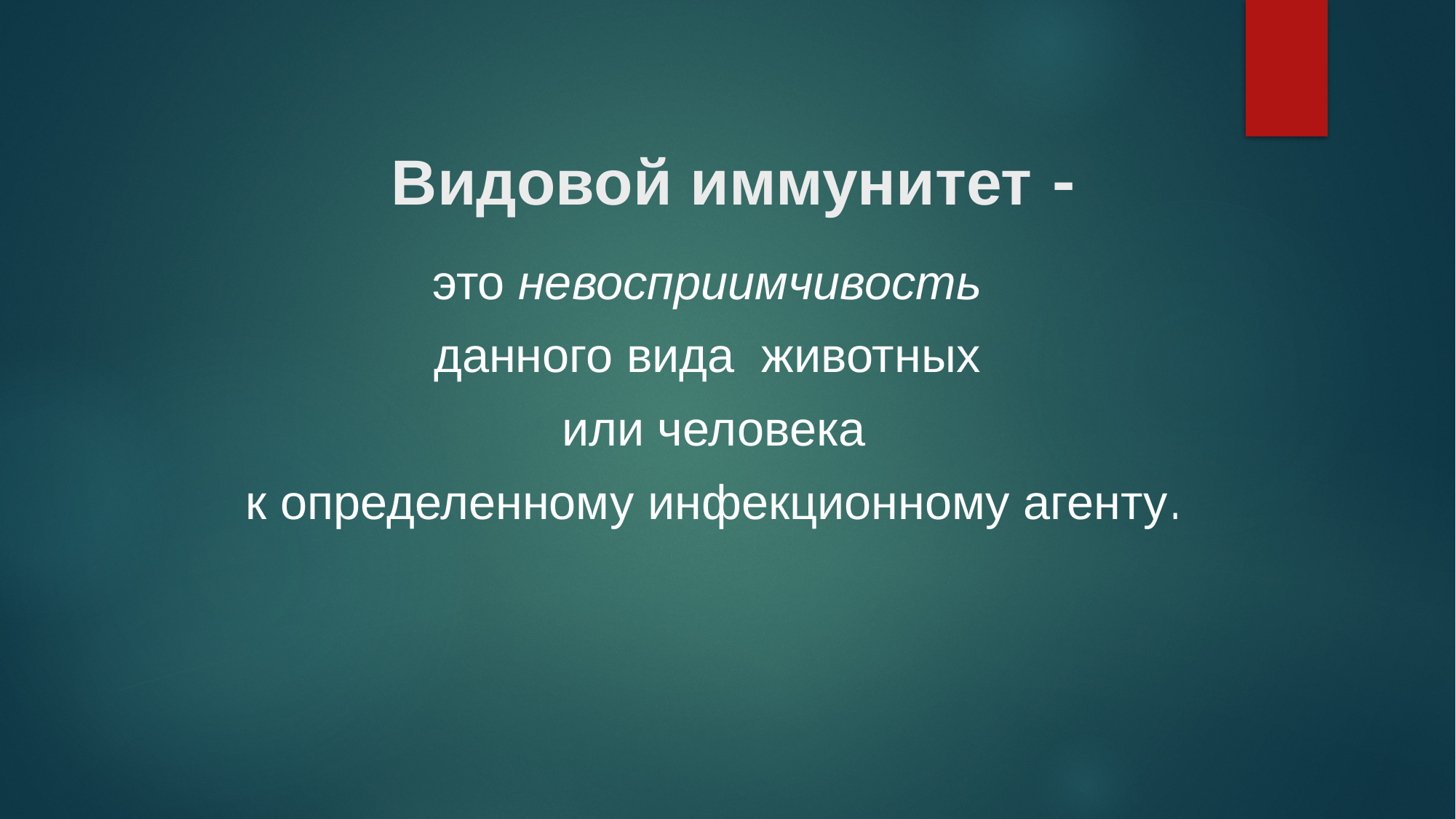

# Видовой иммунитет -
это невосприимчивость
данного вида  животных
или человека
 к определенному инфекционному агенту.